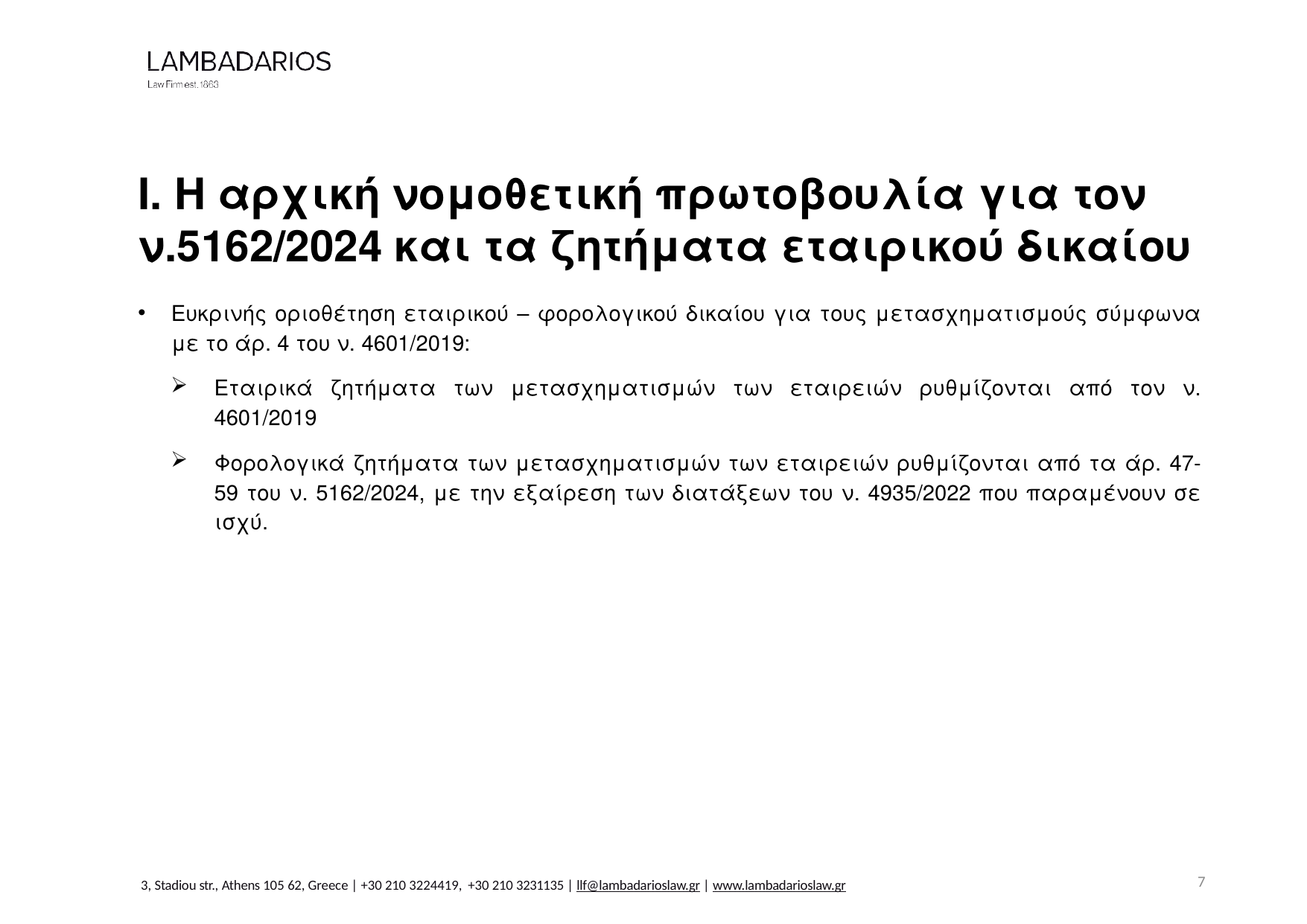

Ι. Η αρχική νομοθετική πρωτοβουλία για τον ν.5162/2024 και τα ζητήματα εταιρικού δικαίου
Ευκρινής οριοθέτηση εταιρικού – φορολογικού δικαίου για τους μετασχηματισμούς σύμφωνα με το άρ. 4 του ν. 4601/2019:
Εταιρικά ζητήματα των μετασχηματισμών των εταιρειών ρυθμίζονται από τον ν. 4601/2019
Φορολογικά ζητήματα των μετασχηματισμών των εταιρειών ρυθμίζονται από τα άρ. 47-59 του ν. 5162/2024, με την εξαίρεση των διατάξεων του ν. 4935/2022 που παραμένουν σε ισχύ.
7
3, Stadiou str., Athens 105 62, Greece | +30 210 3224419, +30 210 3231135 | llf@lambadarioslaw.gr | www.lambadarioslaw.gr